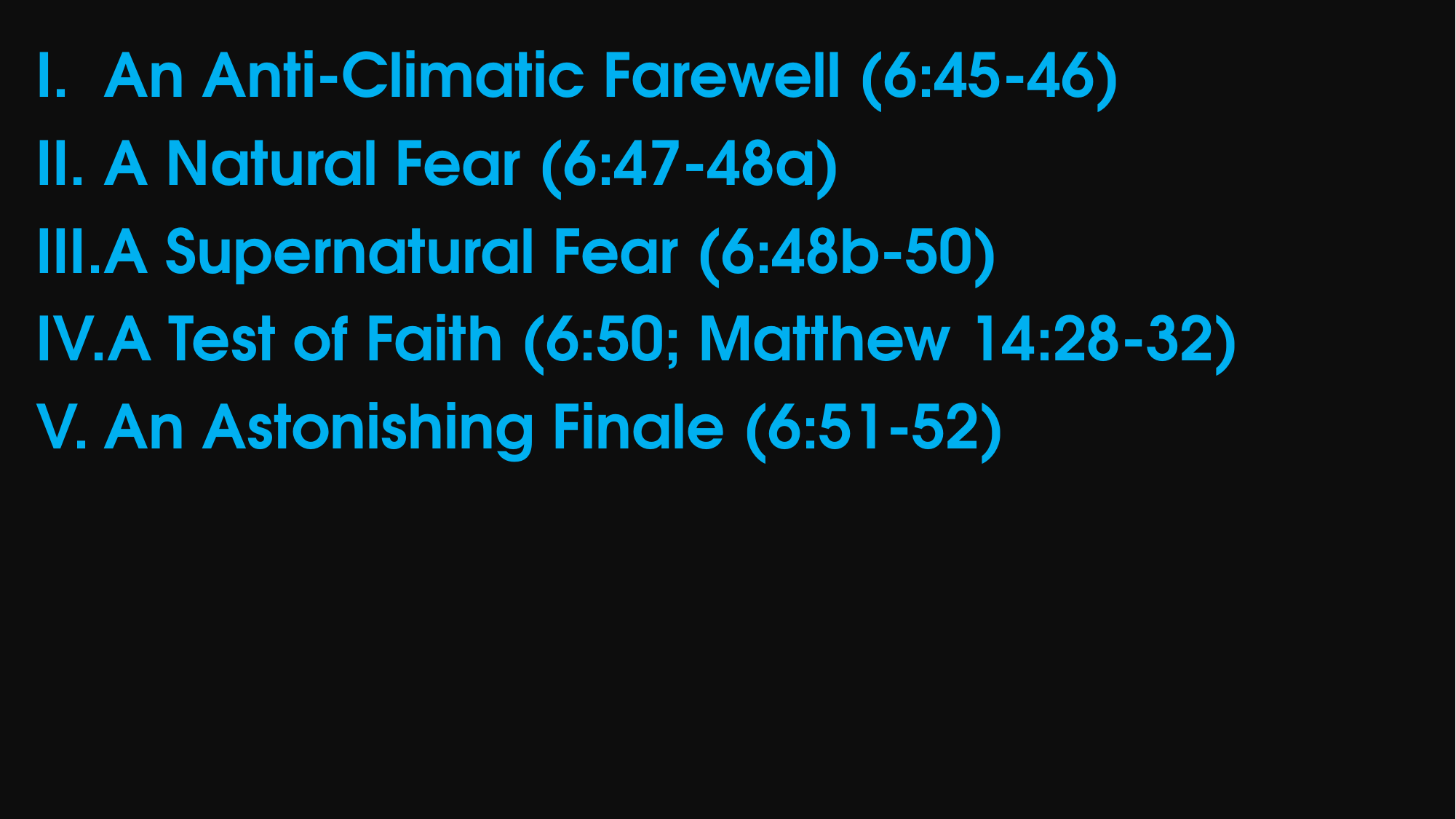

An Anti-Climatic Farewell (6:45-46)
A Natural Fear (6:47-48a)
A Supernatural Fear (6:48b-50)
A Test of Faith (6:50; Matthew 14:28-32)
An Astonishing Finale (6:51-52)